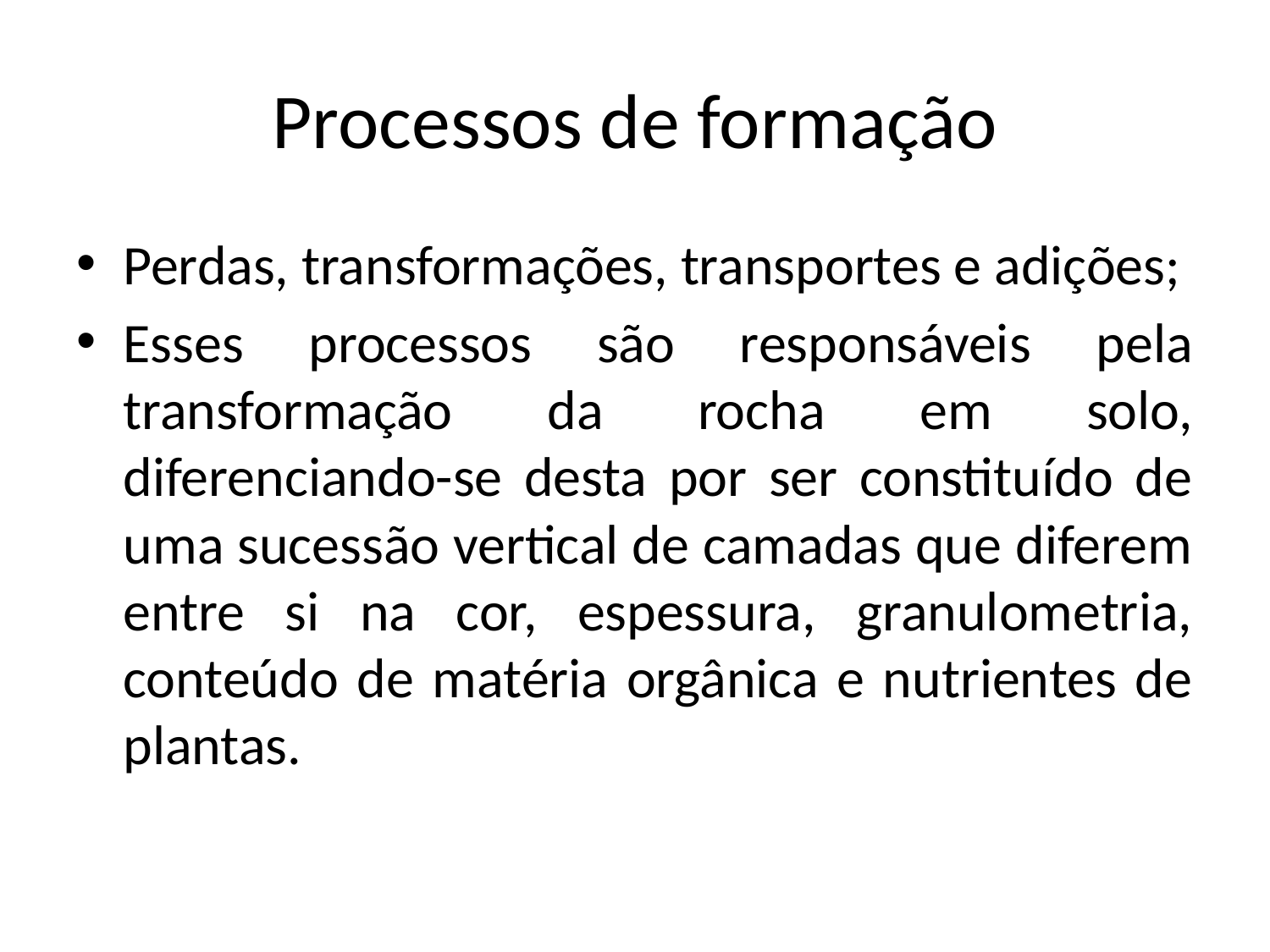

# Processos de formação
Perdas, transformações, transportes e adições;
Esses processos são responsáveis pela transformação da rocha em solo, diferenciando-se desta por ser constituído de uma sucessão vertical de camadas que diferem entre si na cor, espessura, granulometria, conteúdo de matéria orgânica e nutrientes de plantas.